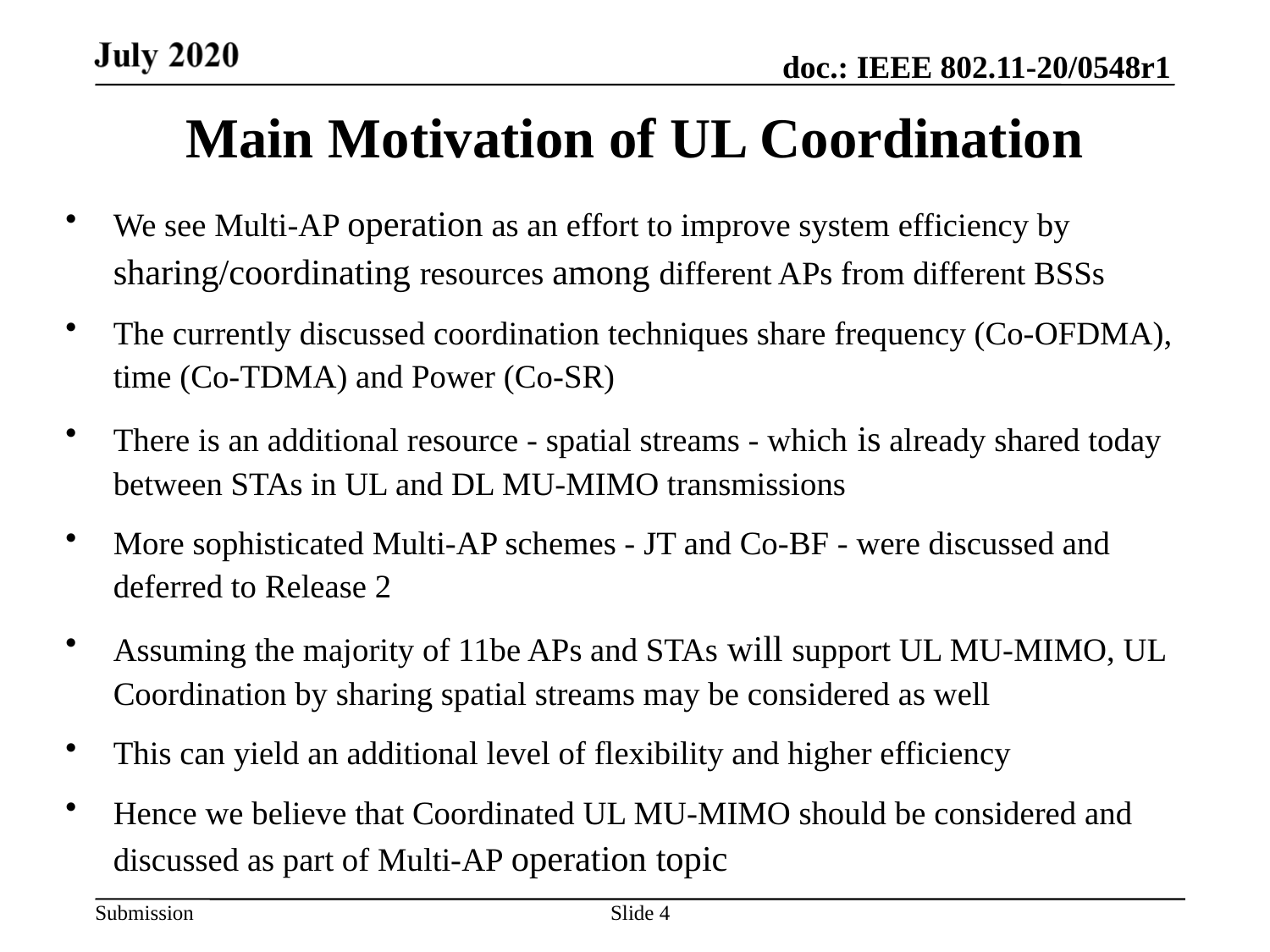

# Main Motivation of UL Coordination
We see Multi-AP operation as an effort to improve system efficiency by sharing/coordinating resources among different APs from different BSSs
The currently discussed coordination techniques share frequency (Co-OFDMA), time (Co-TDMA) and Power (Co-SR)
There is an additional resource - spatial streams - which is already shared today between STAs in UL and DL MU-MIMO transmissions
More sophisticated Multi-AP schemes - JT and Co-BF - were discussed and deferred to Release 2
Assuming the majority of 11be APs and STAs will support UL MU-MIMO, UL Coordination by sharing spatial streams may be considered as well
This can yield an additional level of flexibility and higher efficiency
Hence we believe that Coordinated UL MU-MIMO should be considered and discussed as part of Multi-AP operation topic
Slide 4